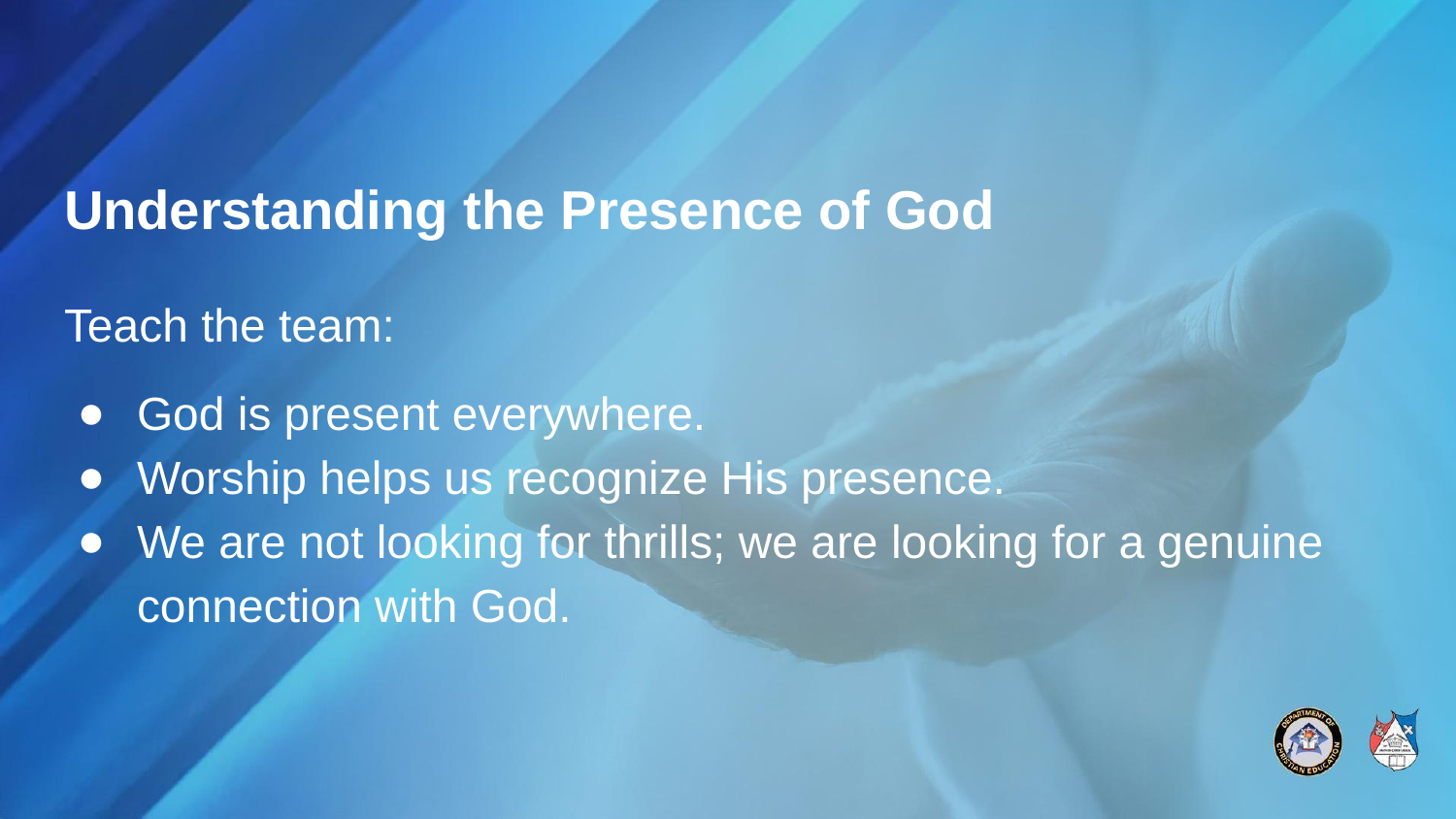

# Understanding the Presence of God
Teach the team:
God is present everywhere.
Worship helps us recognize His presence.
We are not looking for thrills; we are looking for a genuine connection with God.